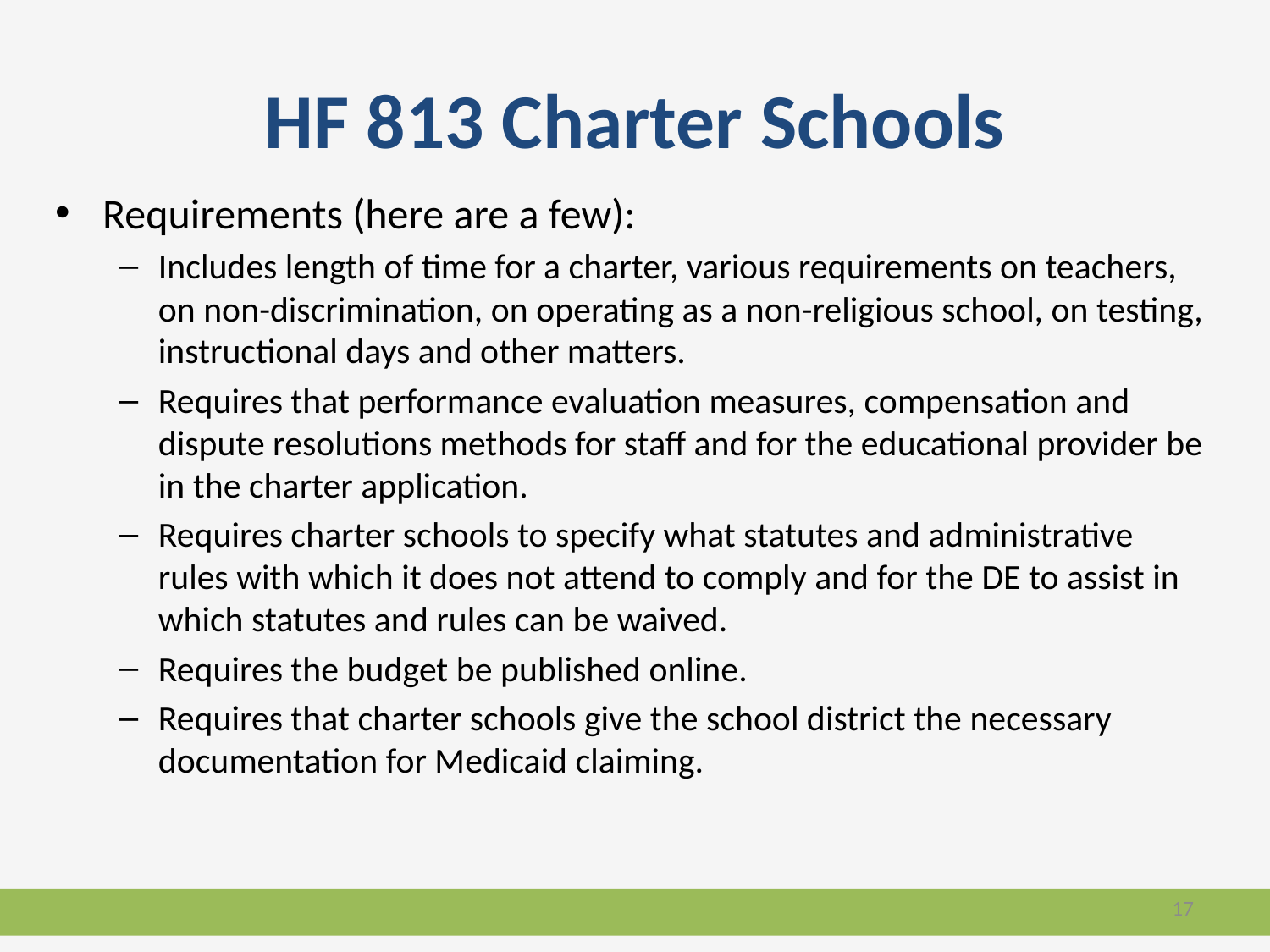

# HF 813 Charter Schools
Requirements (here are a few):
Includes length of time for a charter, various requirements on teachers, on non-discrimination, on operating as a non-religious school, on testing, instructional days and other matters.
Requires that performance evaluation measures, compensation and dispute resolutions methods for staff and for the educational provider be in the charter application.
Requires charter schools to specify what statutes and administrative rules with which it does not attend to comply and for the DE to assist in which statutes and rules can be waived.
Requires the budget be published online.
Requires that charter schools give the school district the necessary documentation for Medicaid claiming.
17